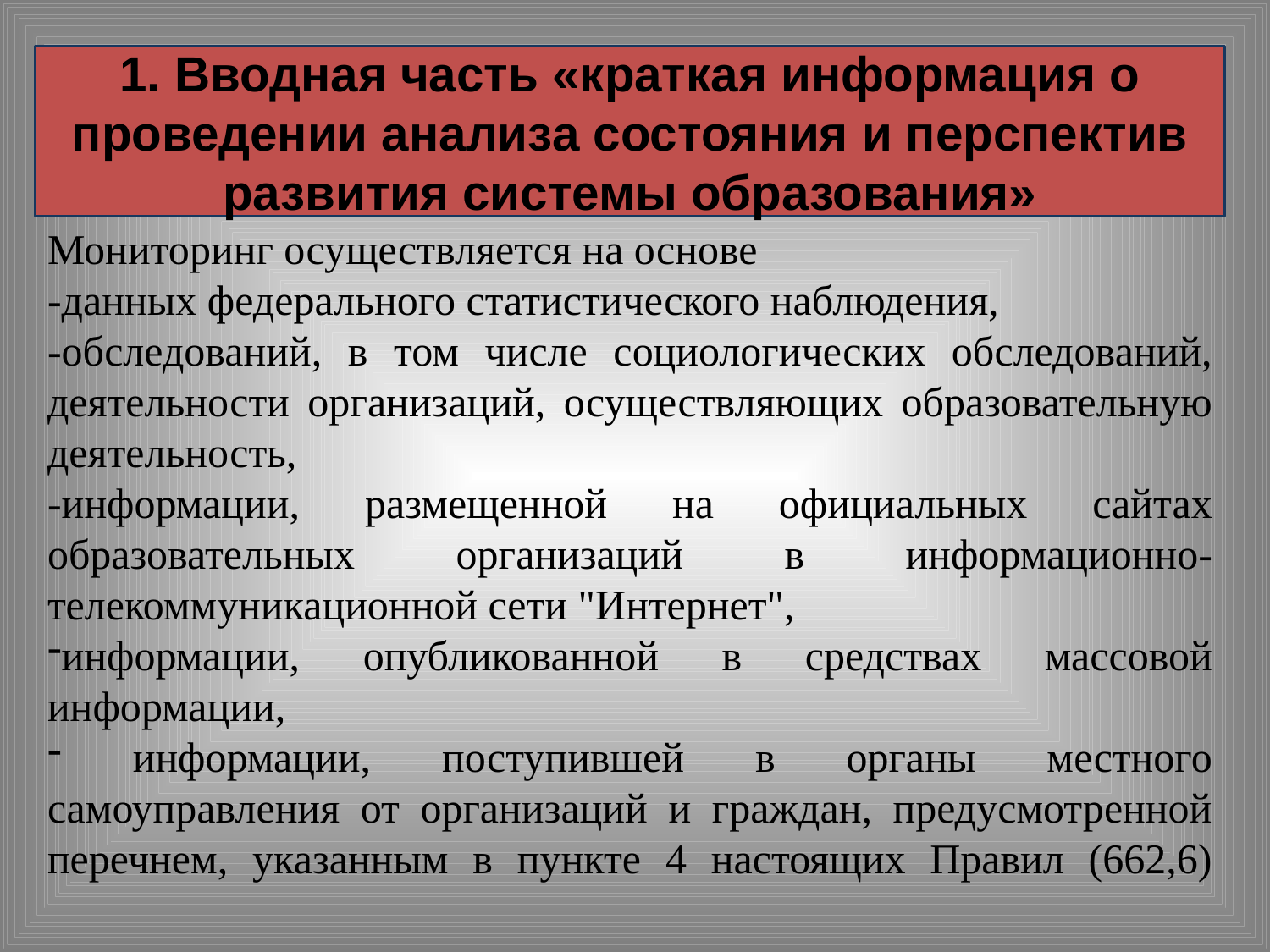

# 1. Вводная часть «краткая информация о проведении анализа состояния и перспектив развития системы образования»
Мониторинг осуществляется на основе
-данных федерального статистического наблюдения,
-обследований, в том числе социологических обследований, деятельности организаций, осуществляющих образовательную деятельность,
-информации, размещенной на официальных сайтах образовательных организаций в информационно-телекоммуникационной сети "Интернет",
информации, опубликованной в средствах массовой информации,
 информации, поступившей в органы местного самоуправления от организаций и граждан, предусмотренной перечнем, указанным в пункте 4 настоящих Правил (662,6)